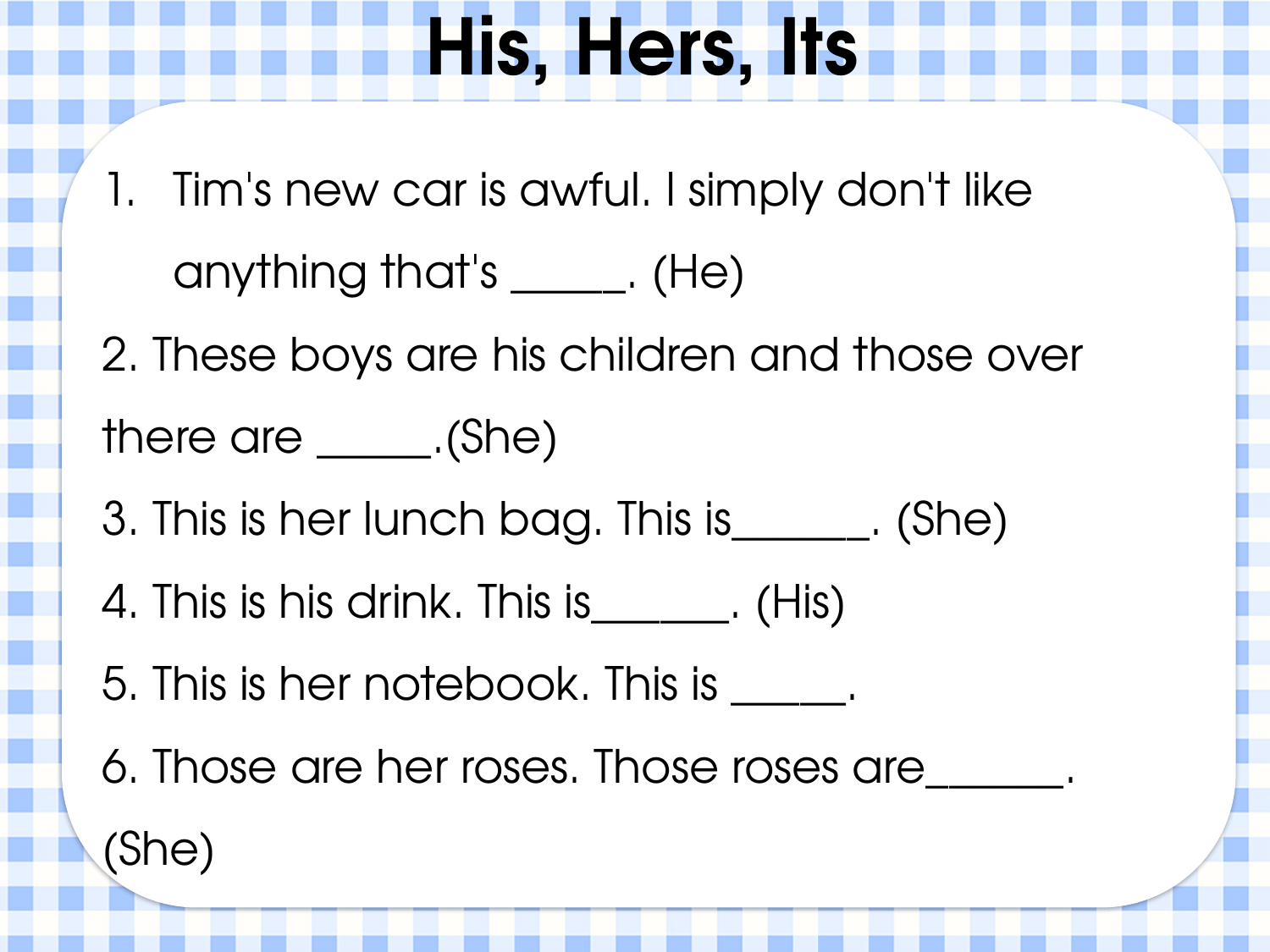

# His, Hers, Its

Tim's new car is awful. I simply don't like anything that's _____. (He)
2. These boys are his children and those over there are _____.(She)
3. This is her lunch bag. This is______. (She)
4. This is his drink. This is______. (His)
5. This is her notebook. This is _____.
6. Those are her roses. Those roses are______. (She)